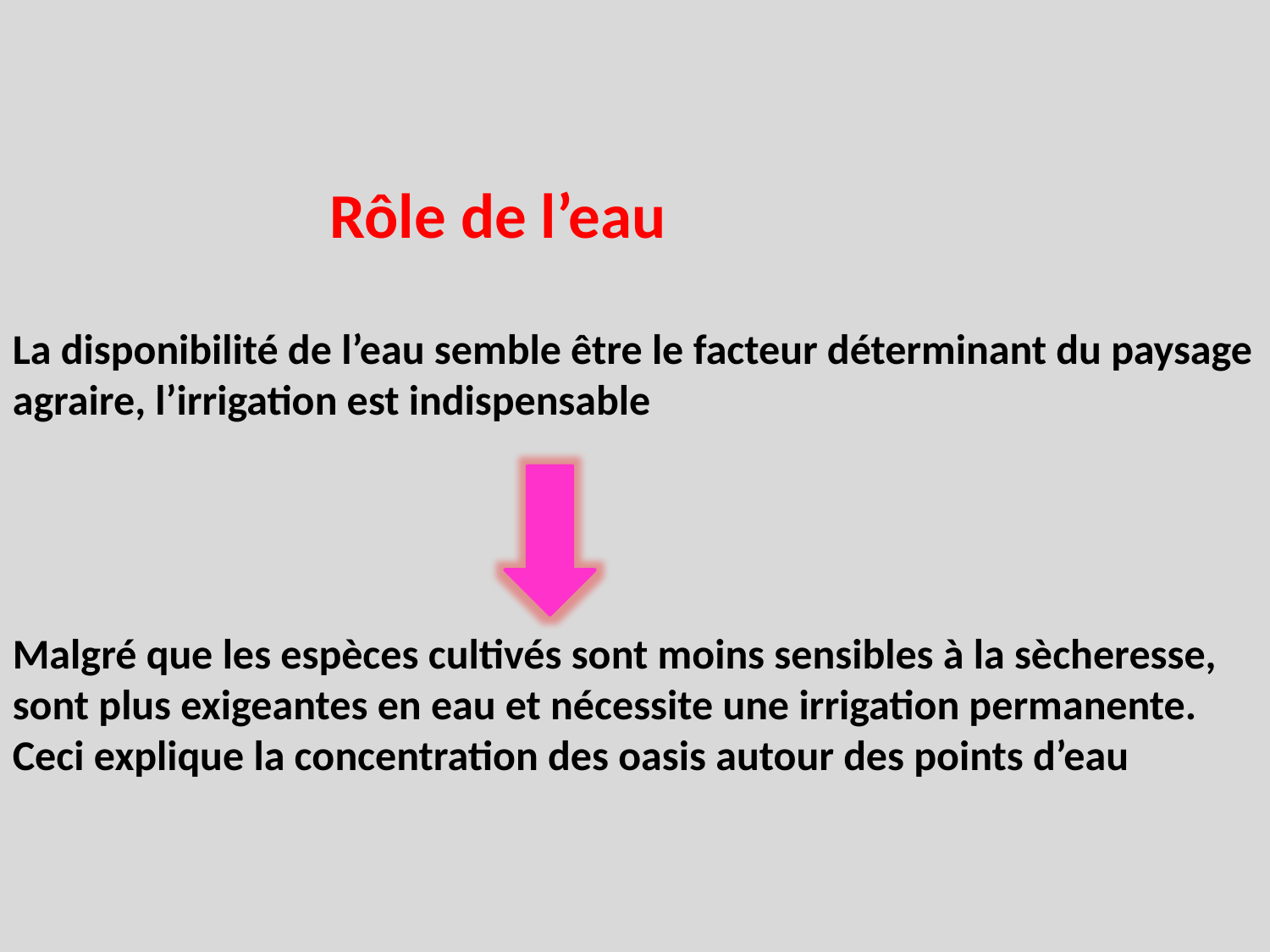

Rôle de l’eau
La disponibilité de l’eau semble être le facteur déterminant du paysage agraire, l’irrigation est indispensable

Malgré que les espèces cultivés sont moins sensibles à la sècheresse, sont plus exigeantes en eau et nécessite une irrigation permanente. Ceci explique la concentration des oasis autour des points d’eau